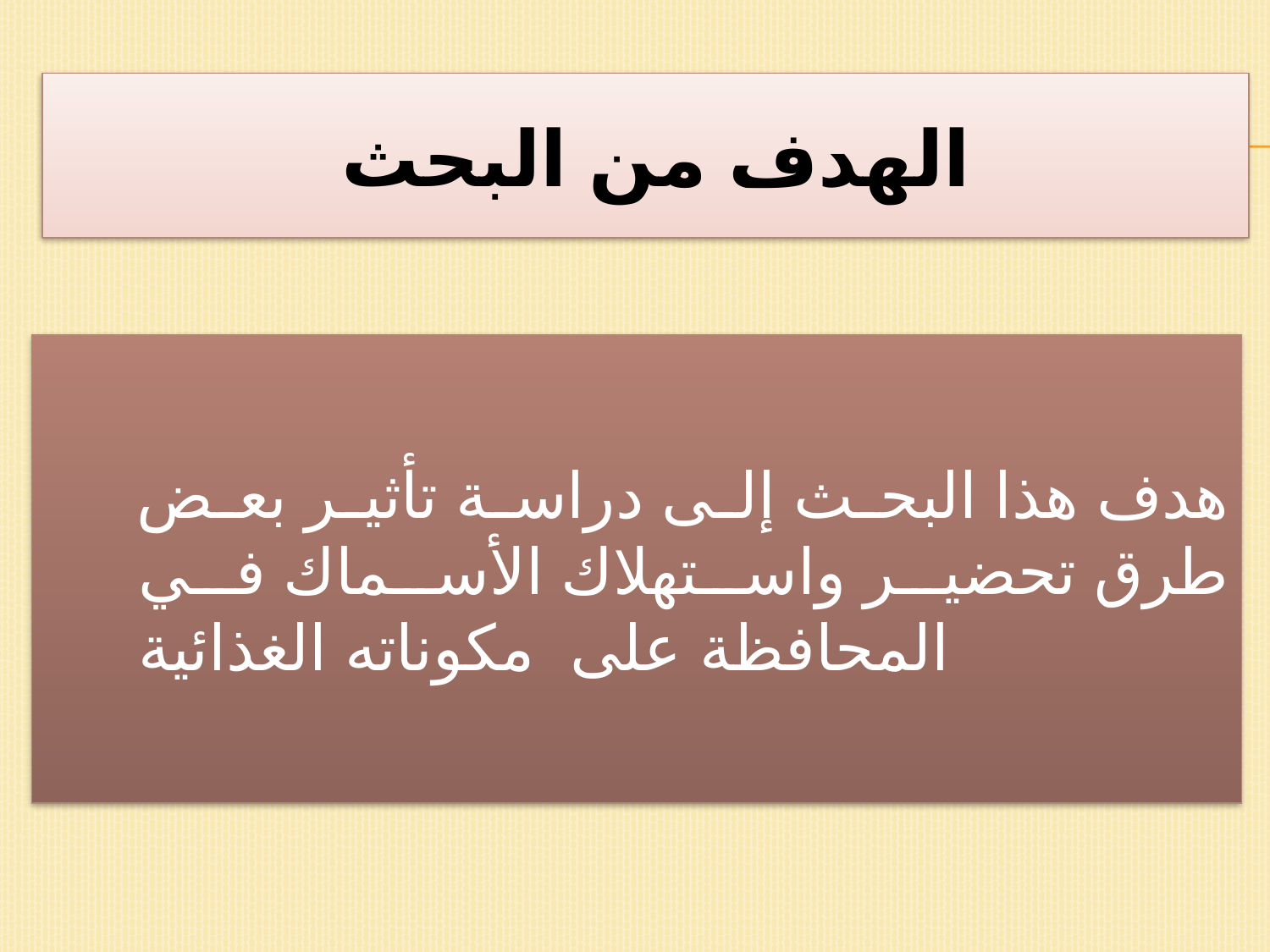

# الهدف من البحث
  هدف هذا البحث إلى دراسة تأثير بعض طرق تحضير واستهلاك الأسماك في المحافظة على  مكوناته الغذائية